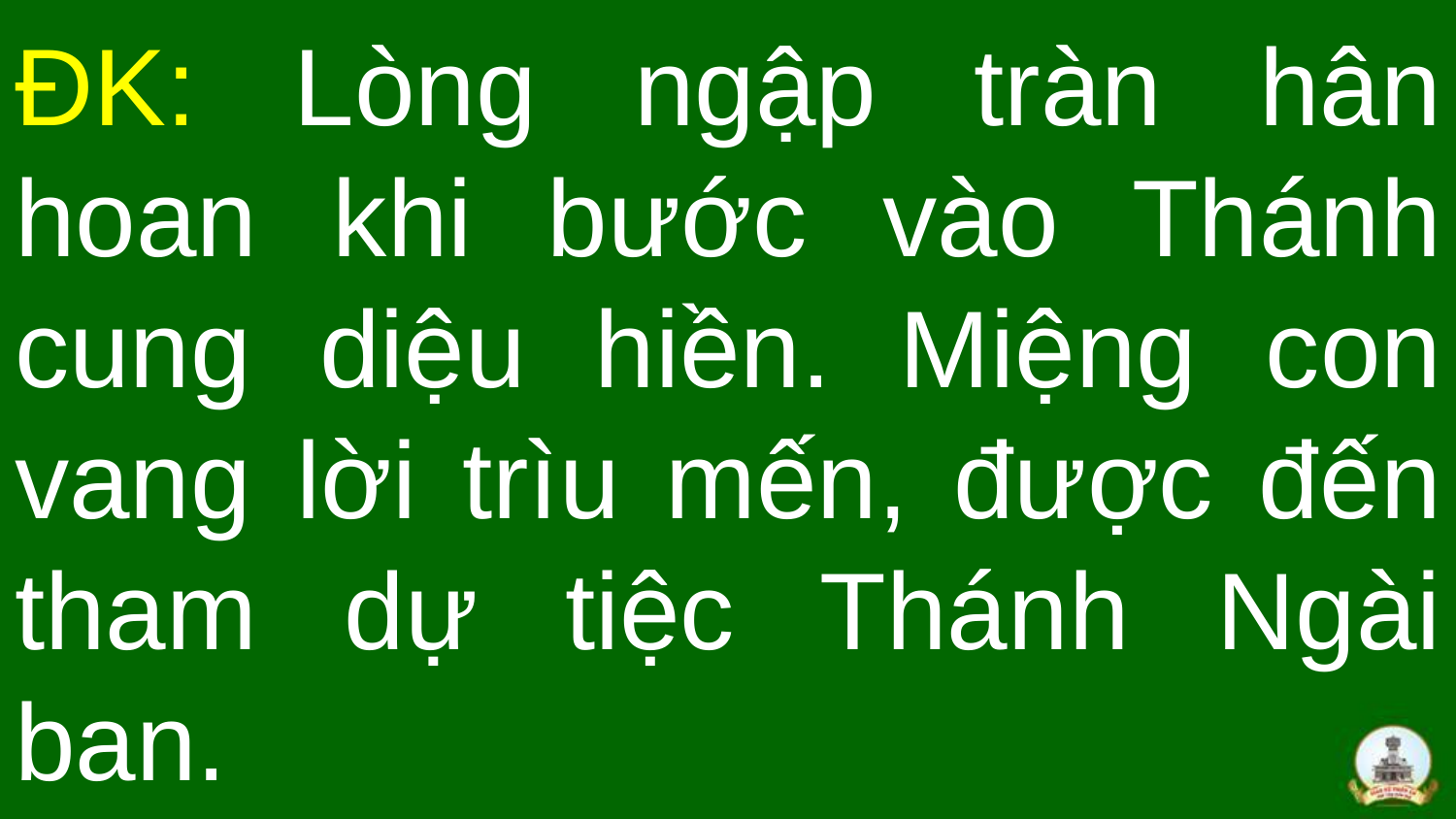

# ĐK: Lòng ngập tràn hân hoan khi bước vào Thánh cung diệu hiền. Miệng con vang lời trìu mến, được đến tham dự tiệc Thánh Ngài ban.